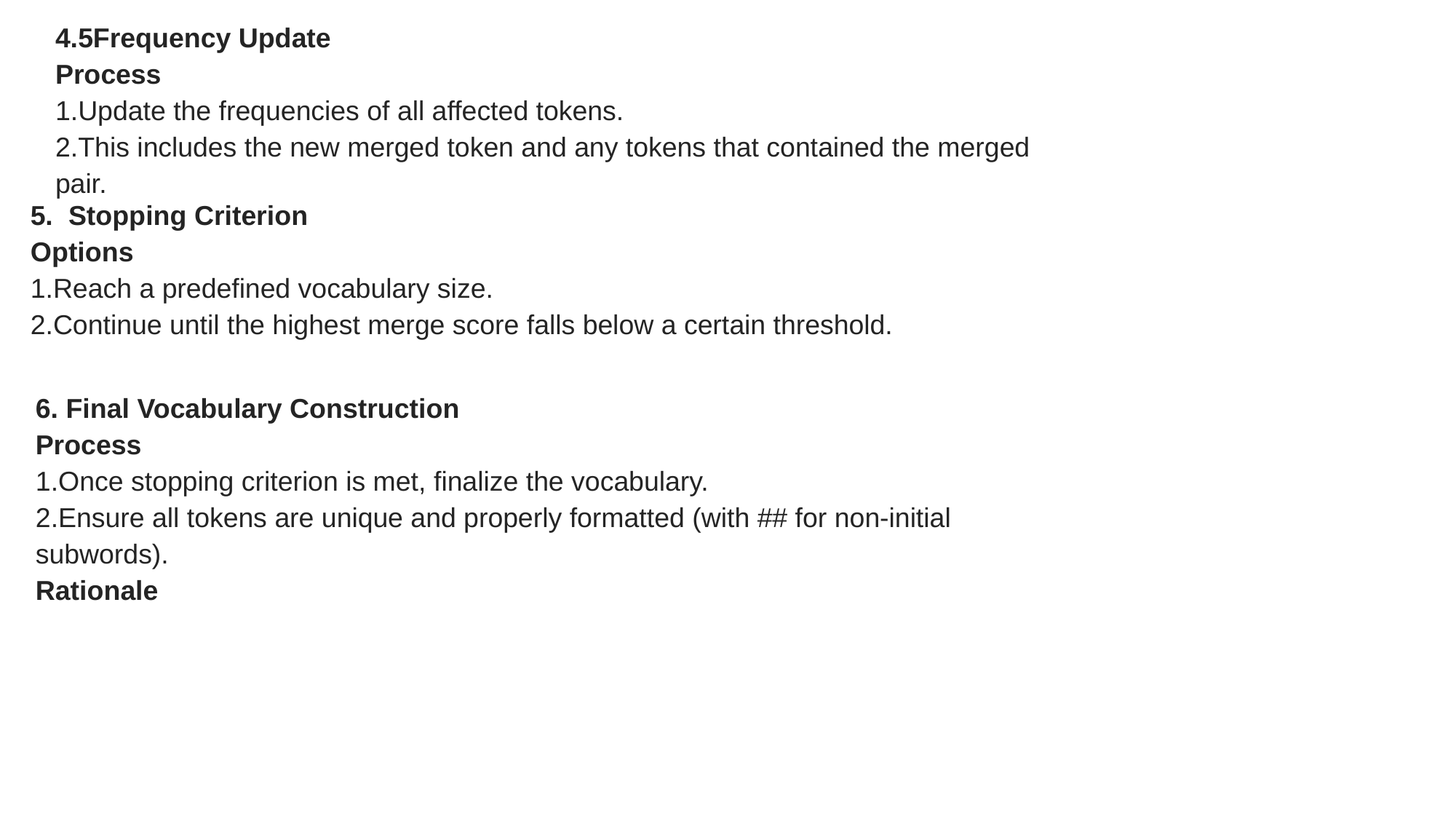

4.5Frequency Update
Process
Update the frequencies of all affected tokens.
This includes the new merged token and any tokens that contained the merged pair.
5.  Stopping Criterion
Options
Reach a predefined vocabulary size.
Continue until the highest merge score falls below a certain threshold.
6. Final Vocabulary Construction
Process
Once stopping criterion is met, finalize the vocabulary.
Ensure all tokens are unique and properly formatted (with ## for non-initial subwords).
Rationale